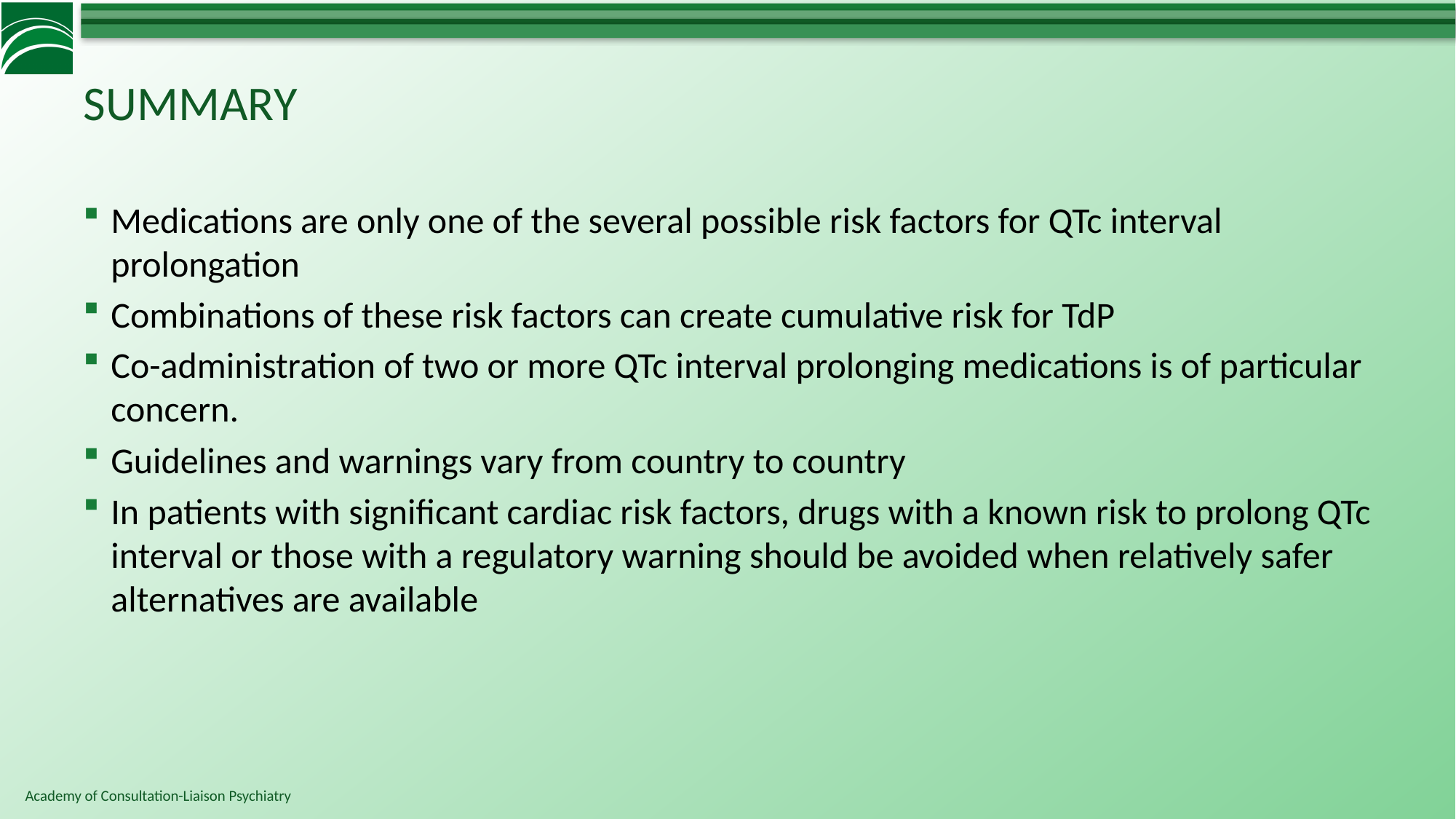

# SUMMARY
Medications are only one of the several possible risk factors for QTc interval prolongation
Combinations of these risk factors can create cumulative risk for TdP
Co-administration of two or more QTc interval prolonging medications is of particular concern.
Guidelines and warnings vary from country to country
In patients with significant cardiac risk factors, drugs with a known risk to prolong QTc interval or those with a regulatory warning should be avoided when relatively safer alternatives are available